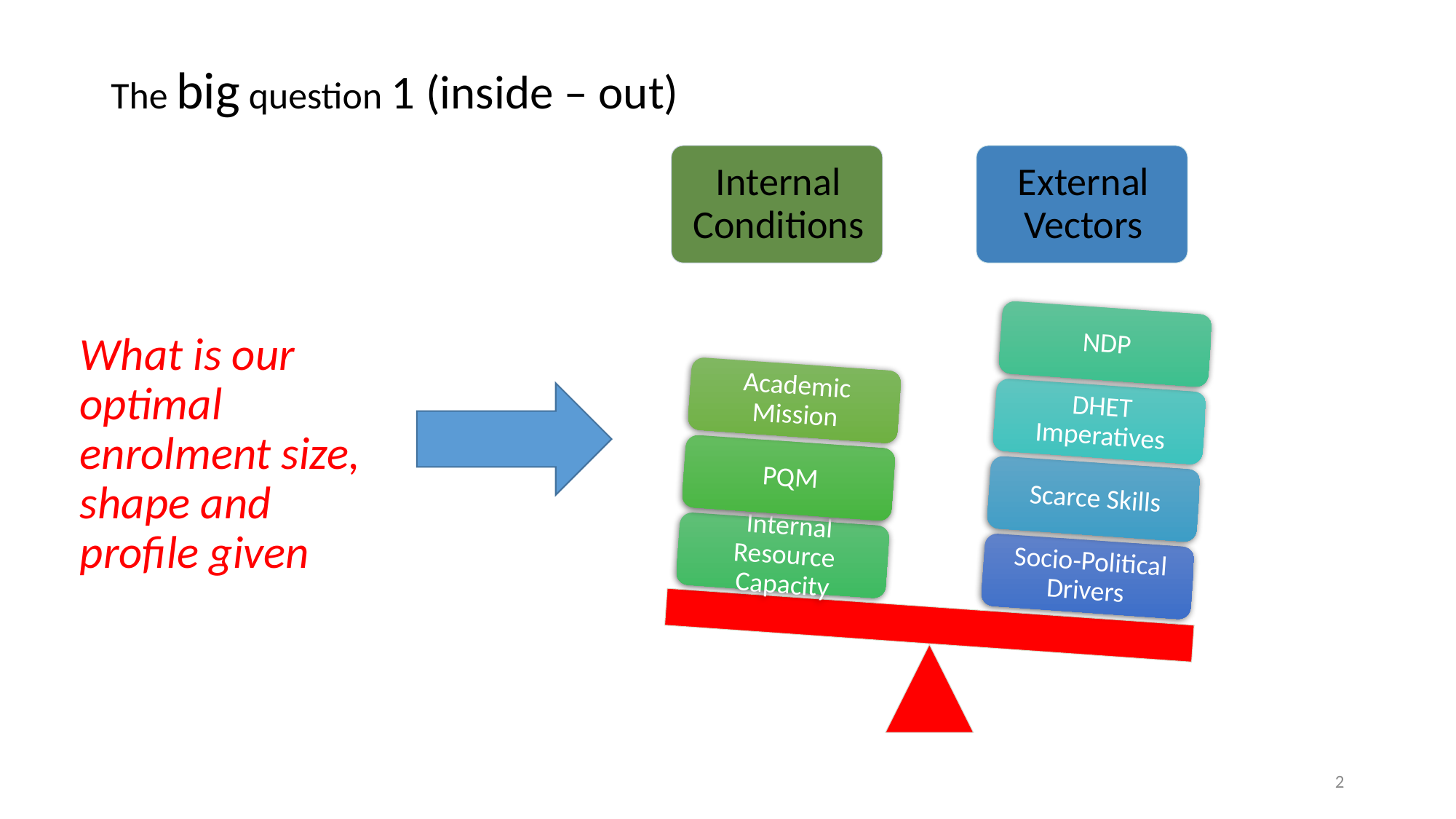

# The big question 1 (inside – out)
Internal Conditions
External Vectors
Socio-Political Drivers
Scarce Skills
DHET Imperatives
NDP
 Internal Resource Capacity
PQM
Academic Mission
What is our optimal enrolment size, shape and profile given

2